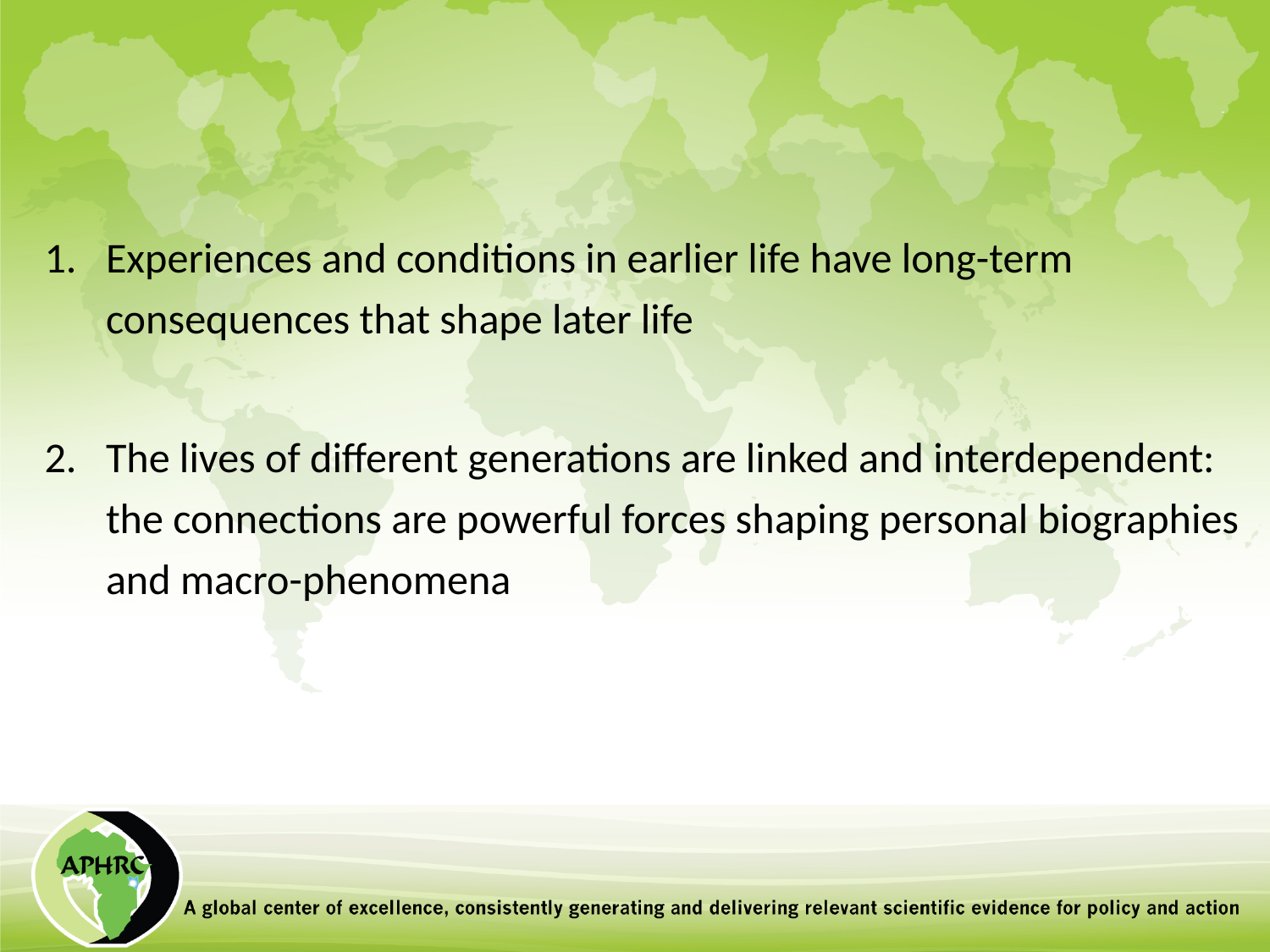

Experiences and conditions in earlier life have long-term consequences that shape later life

The lives of different generations are linked and interdependent: the connections are powerful forces shaping personal biographies and macro-phenomena